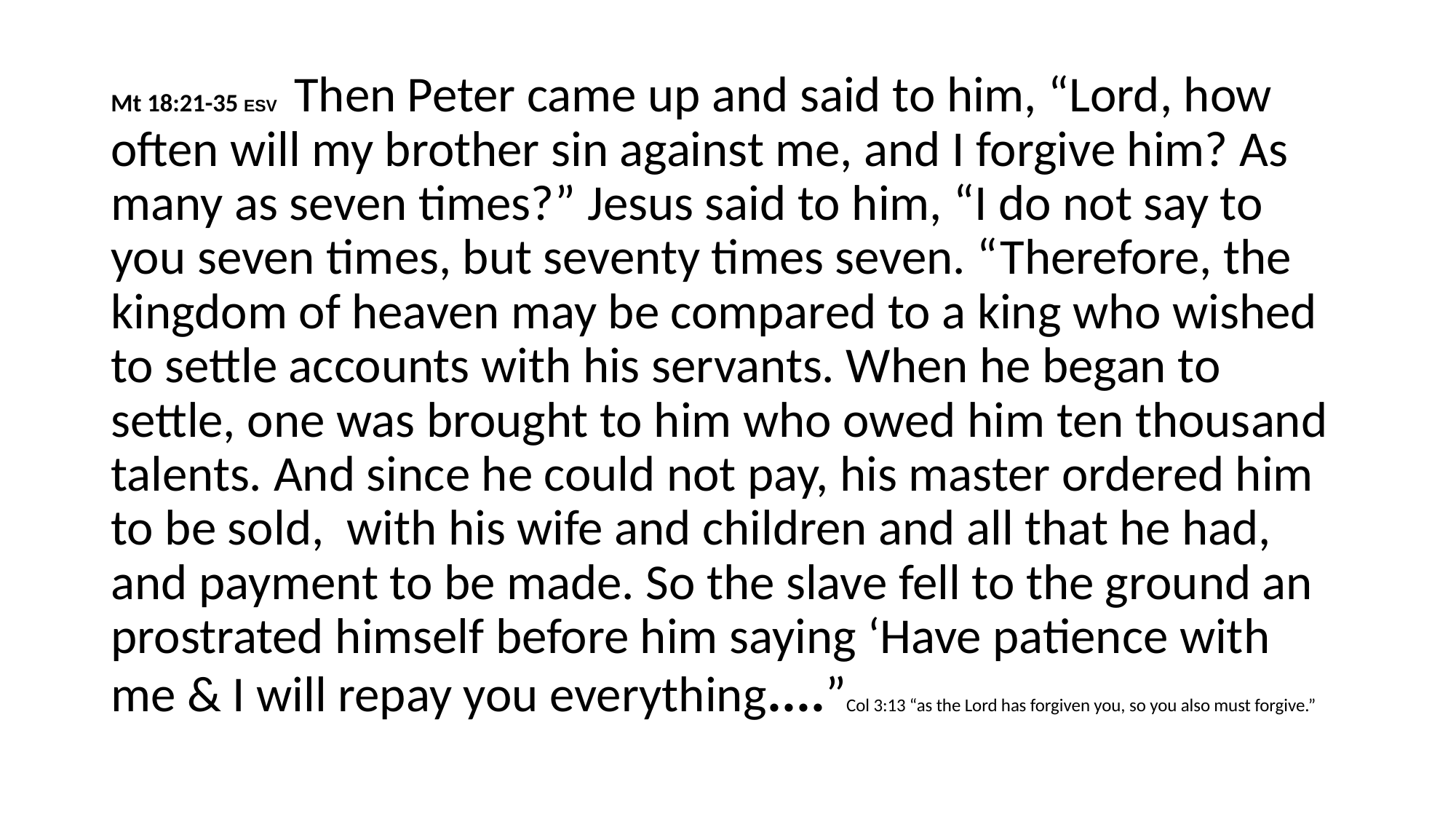

#
Mt 18:21-35 ESV   Then Peter came up and said to him, “Lord, how often will my brother sin against me, and I forgive him? As many as seven times?” Jesus said to him, “I do not say to you seven times, but seventy times seven. “Therefore, the kingdom of heaven may be compared to a king who wished to settle accounts with his servants. When he began to settle, one was brought to him who owed him ten thousand talents. And since he could not pay, his master ordered him to be sold,  with his wife and children and all that he had, and payment to be made. So the slave fell to the ground an prostrated himself before him saying ‘Have patience with me & I will repay you everything....”Col 3:13 “as the Lord has forgiven you, so you also must forgive.”